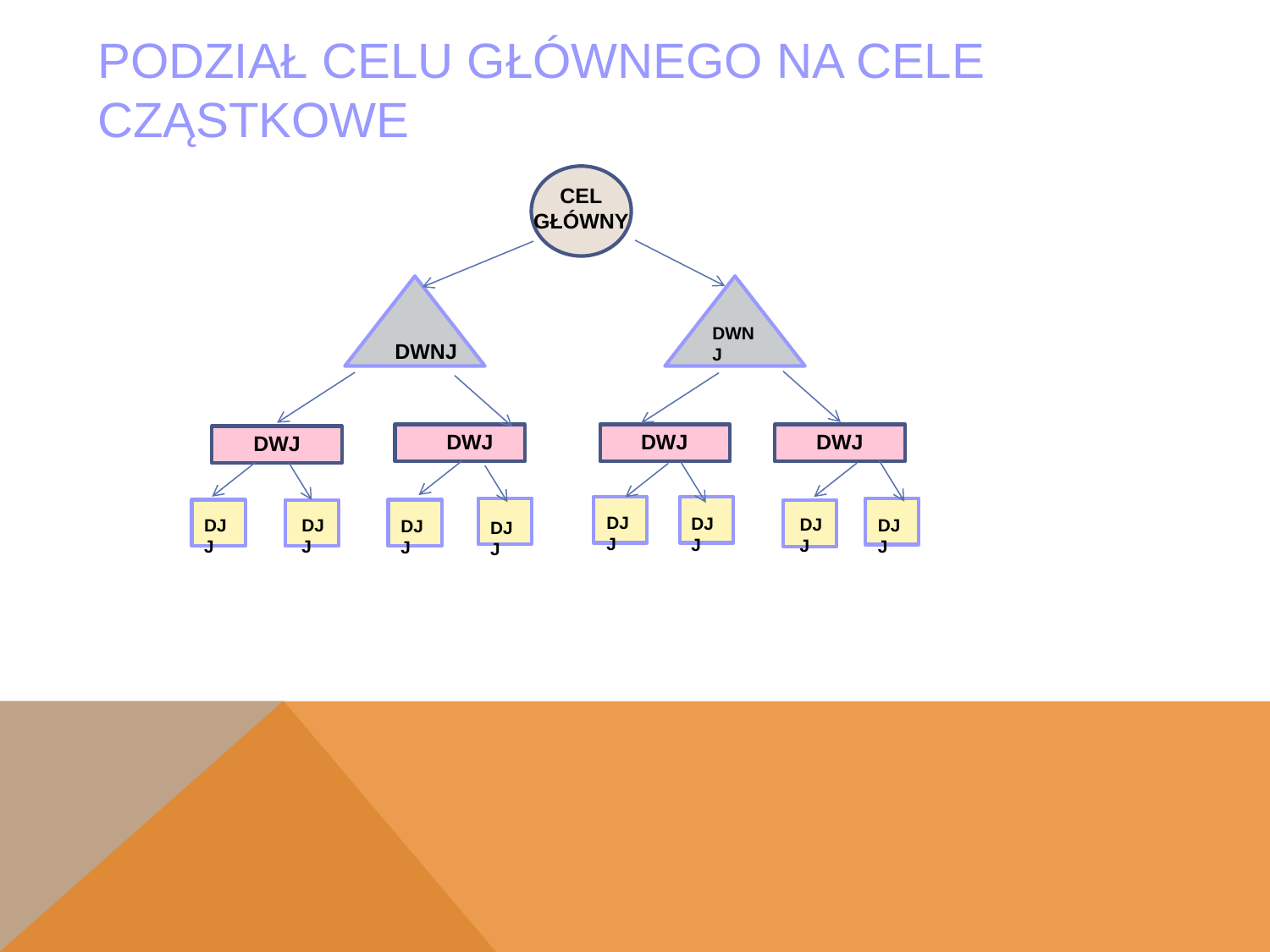

# Podział celu głównego na cele cząStkowe

CEL GŁÓWNY

DWNJ
 DWNJ
DWJ

DWJ

DWJ

DWJ

DJJ
DJJ
DJJ
DJJ
DJJ
DJJ
DJJ
DJJ